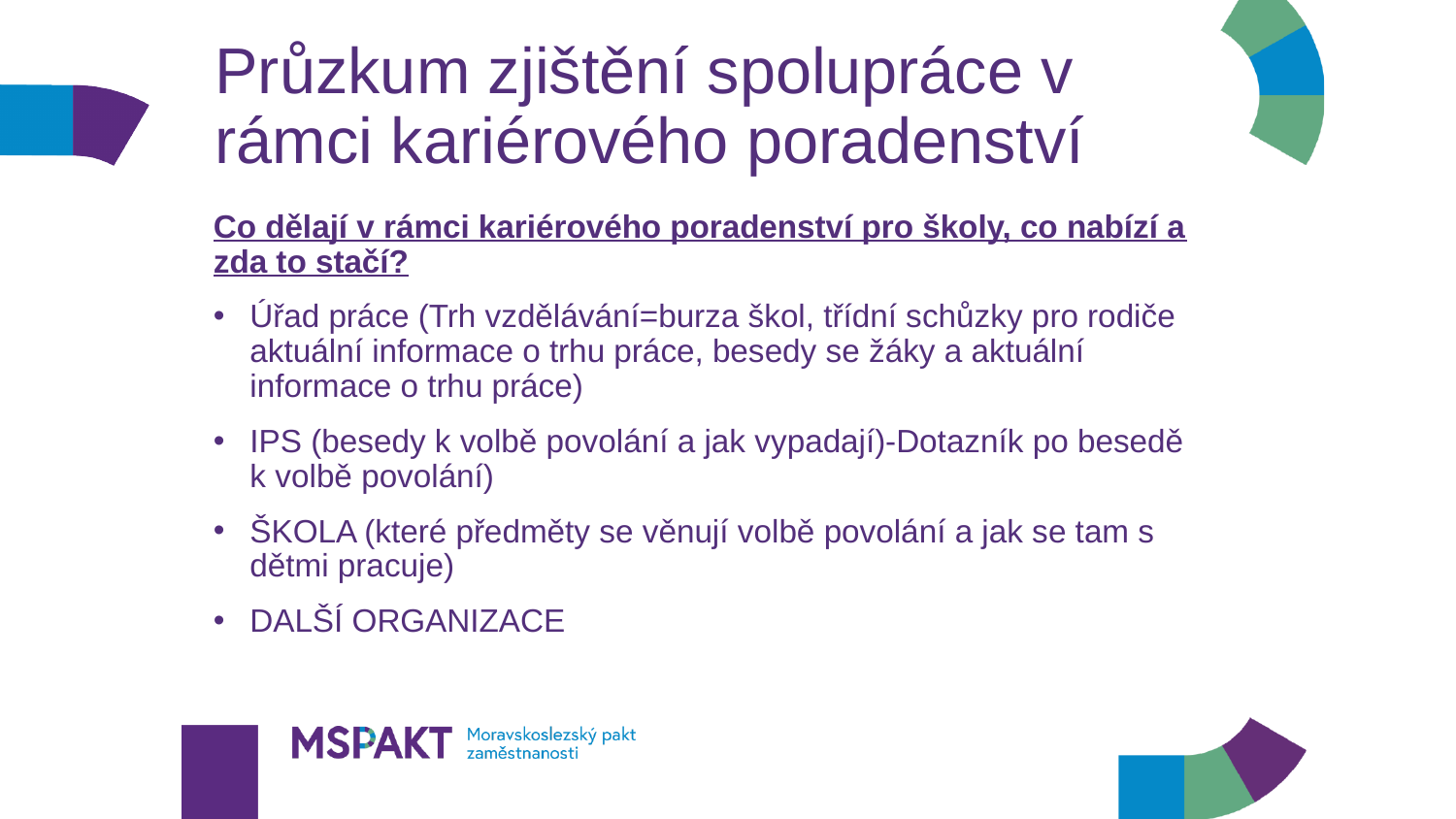

# Průzkum zjištění spolupráce v rámci kariérového poradenství
Co dělají v rámci kariérového poradenství pro školy, co nabízí a zda to stačí?
Úřad práce (Trh vzdělávání=burza škol, třídní schůzky pro rodiče aktuální informace o trhu práce, besedy se žáky a aktuální informace o trhu práce)
IPS (besedy k volbě povolání a jak vypadají)-Dotazník po besedě k volbě povolání)
ŠKOLA (které předměty se věnují volbě povolání a jak se tam s dětmi pracuje)
DALŠÍ ORGANIZACE